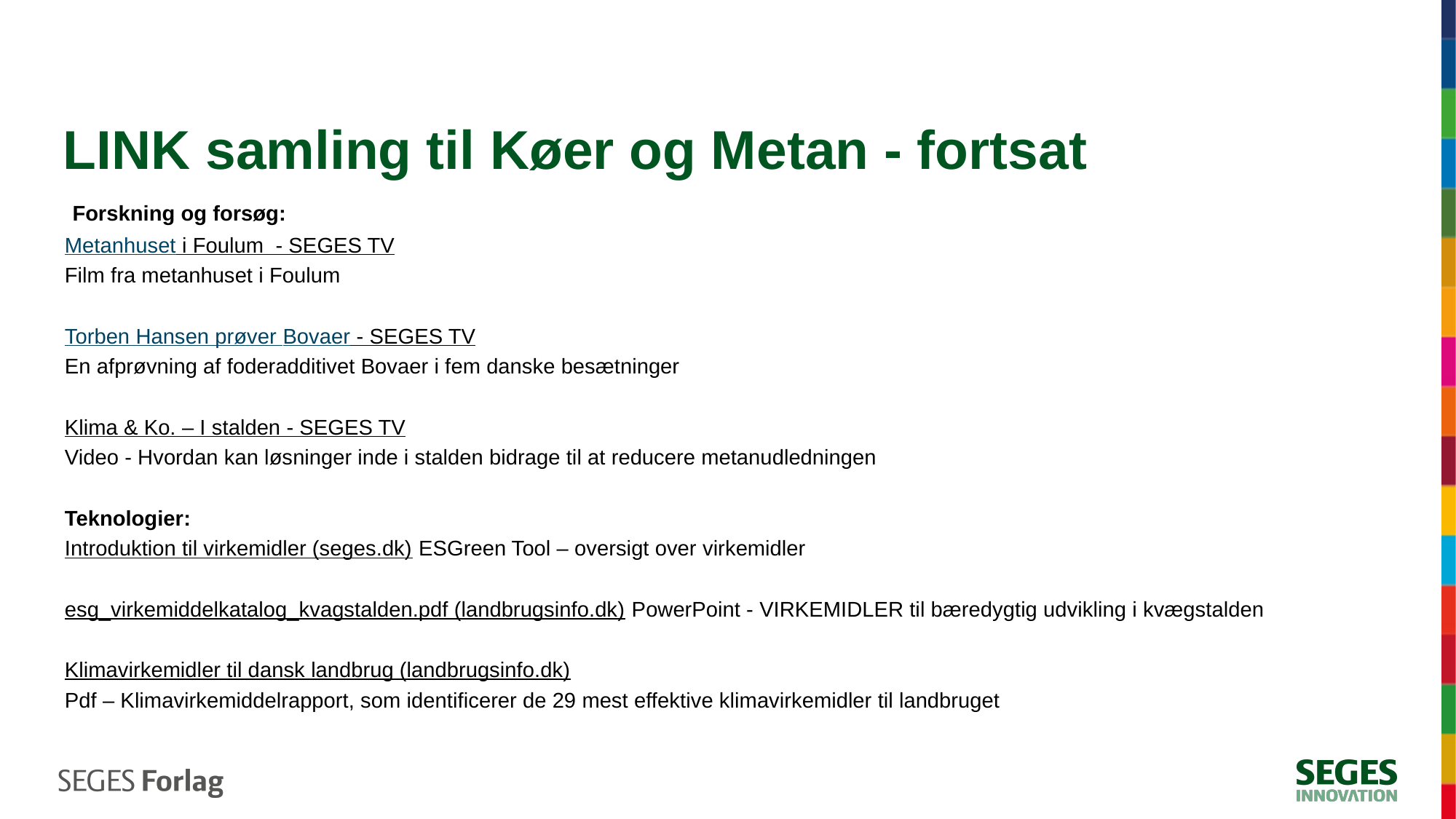

# LINK samling til Køer og Metan - fortsat
 Forskning og forsøg:
Metanhuset i Foulum  - SEGES TV
Film fra metanhuset i Foulum

Torben Hansen prøver Bovaer - SEGES TV
En afprøvning af foderadditivet Bovaer i fem danske besætninger

Klima & Ko. – I stalden - SEGES TV
Video - Hvordan kan løsninger inde i stalden bidrage til at reducere metanudledningen

Teknologier:
Introduktion til virkemidler (seges.dk) ESGreen Tool – oversigt over virkemidler

esg_virkemiddelkatalog_kvagstalden.pdf (landbrugsinfo.dk) PowerPoint - VIRKEMIDLER til bæredygtig udvikling i kvægstalden

Klimavirkemidler til dansk landbrug (landbrugsinfo.dk)
Pdf – Klimavirkemiddelrapport, som identificerer de 29 mest effektive klimavirkemidler til landbruget